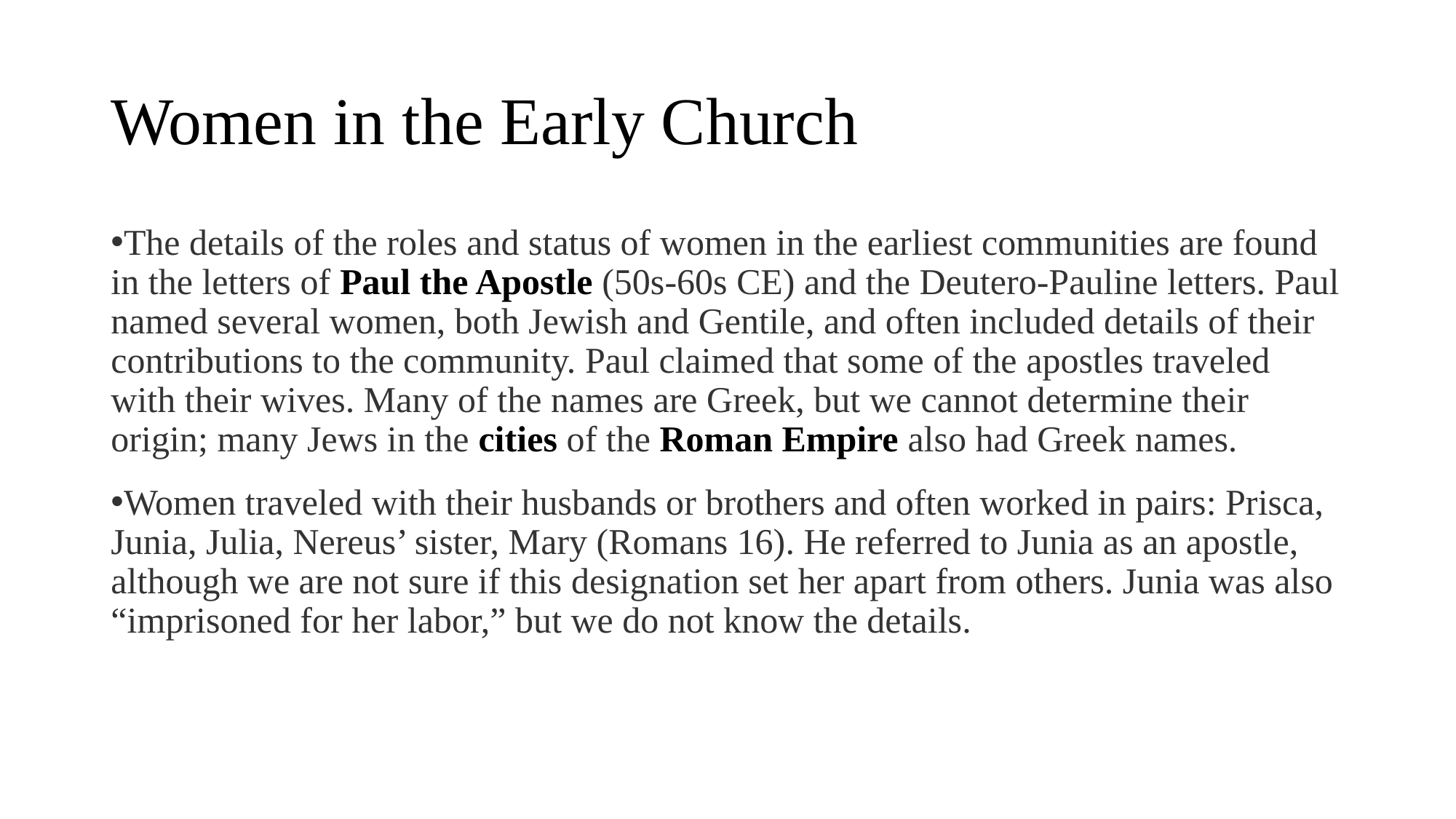

# Women in the Early Church
The details of the roles and status of women in the earliest communities are found in the letters of Paul the Apostle (50s-60s CE) and the Deutero-Pauline letters. Paul named several women, both Jewish and Gentile, and often included details of their contributions to the community. Paul claimed that some of the apostles traveled with their wives. Many of the names are Greek, but we cannot determine their origin; many Jews in the cities of the Roman Empire also had Greek names.
Women traveled with their husbands or brothers and often worked in pairs: Prisca, Junia, Julia, Nereus’ sister, Mary (Romans 16). He referred to Junia as an apostle, although we are not sure if this designation set her apart from others. Junia was also “imprisoned for her labor,” but we do not know the details.